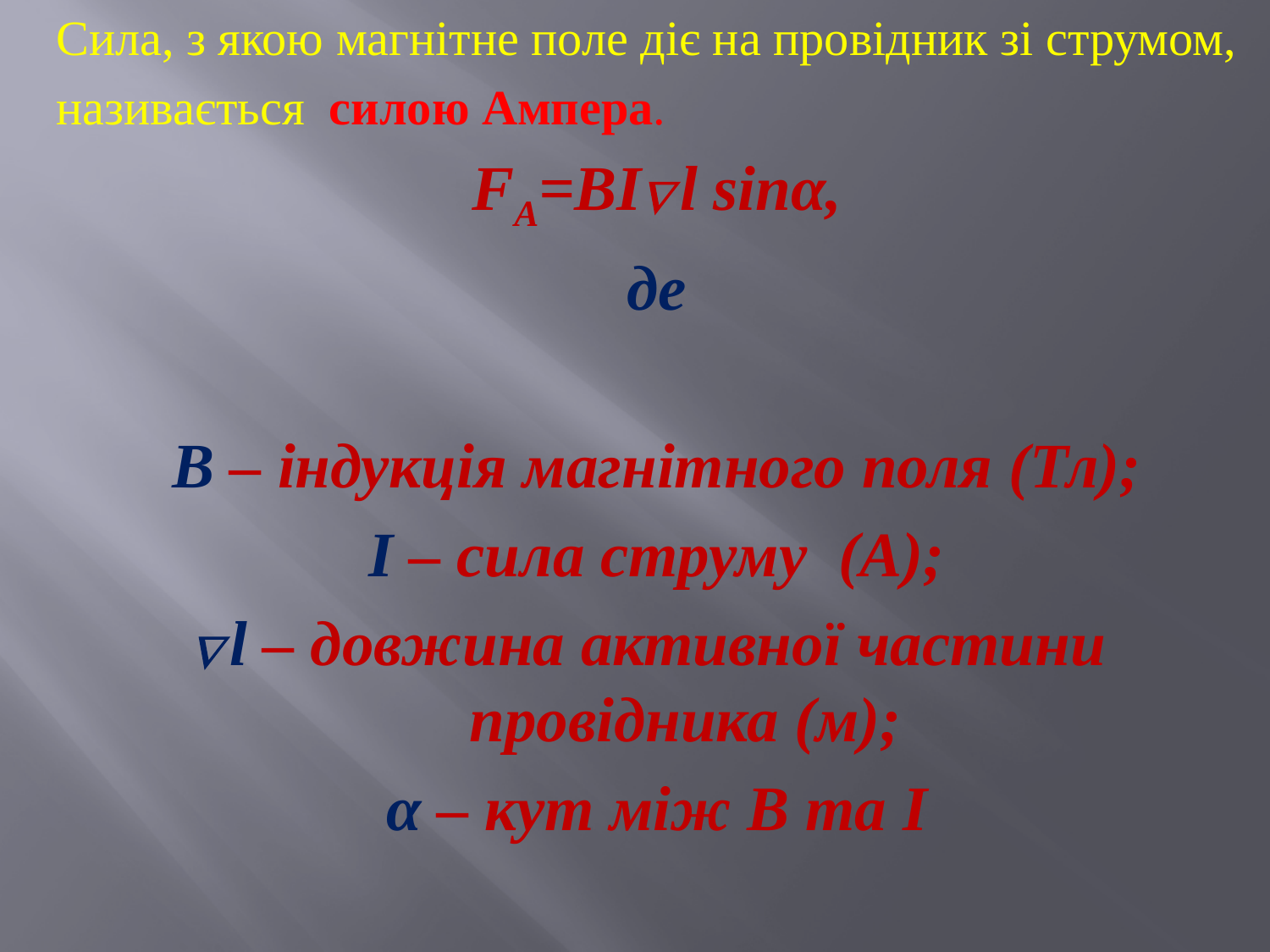

Сила, з якою магнітне поле діє на провідник зі струмом,
називається  силою Ампера.
FA=BI∇ l sinα,
де

B – індукція магнітного поля (Тл);
I – сила струму  (А);
∇ l – довжина активної частини  провідника (м);
α – кут між В та I